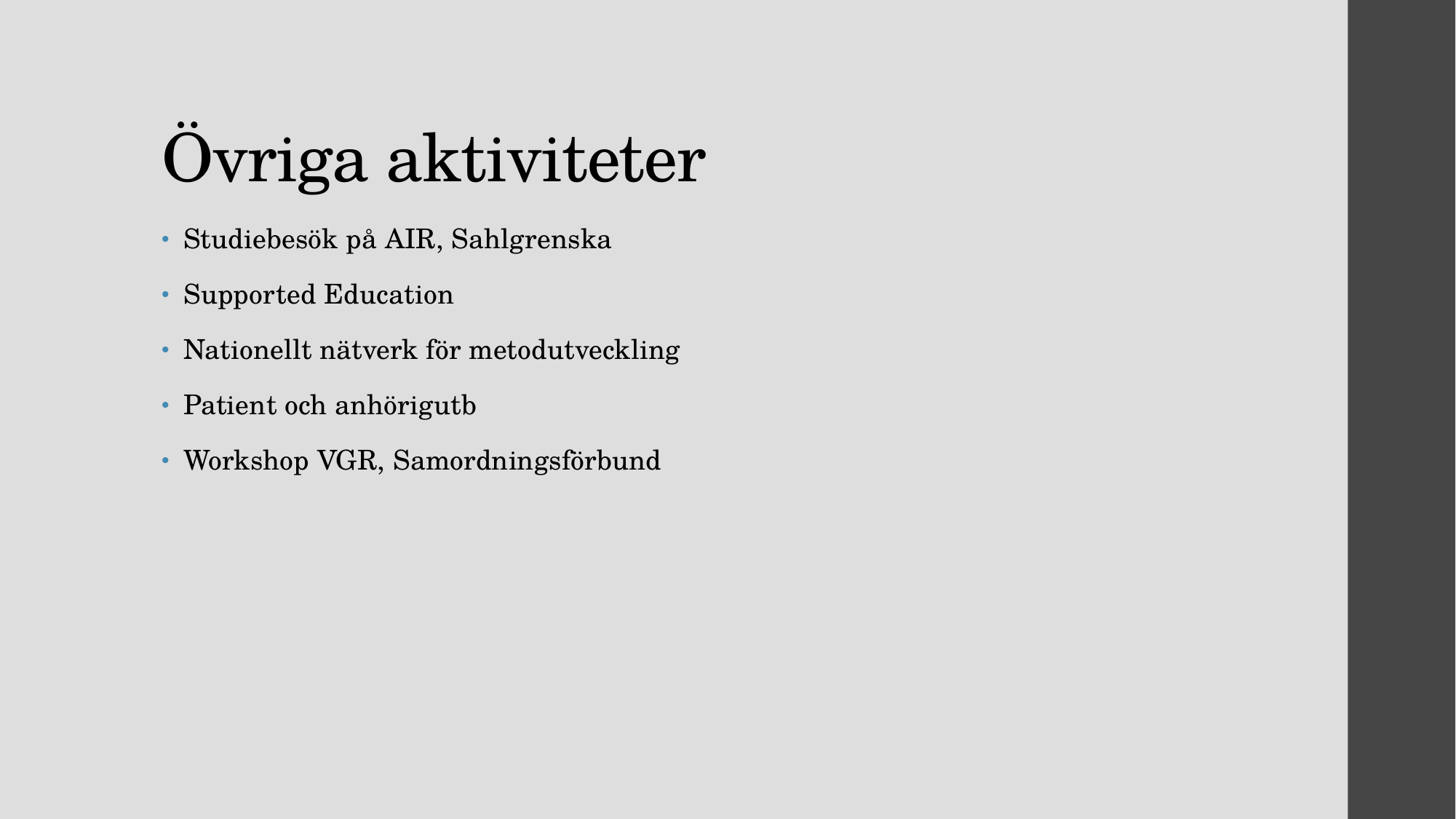

# Övriga aktiviteter
Studiebesök på AIR, Sahlgrenska
Supported Education
Nationellt nätverk för metodutveckling
Patient och anhörigutb
Workshop VGR, Samordningsförbund